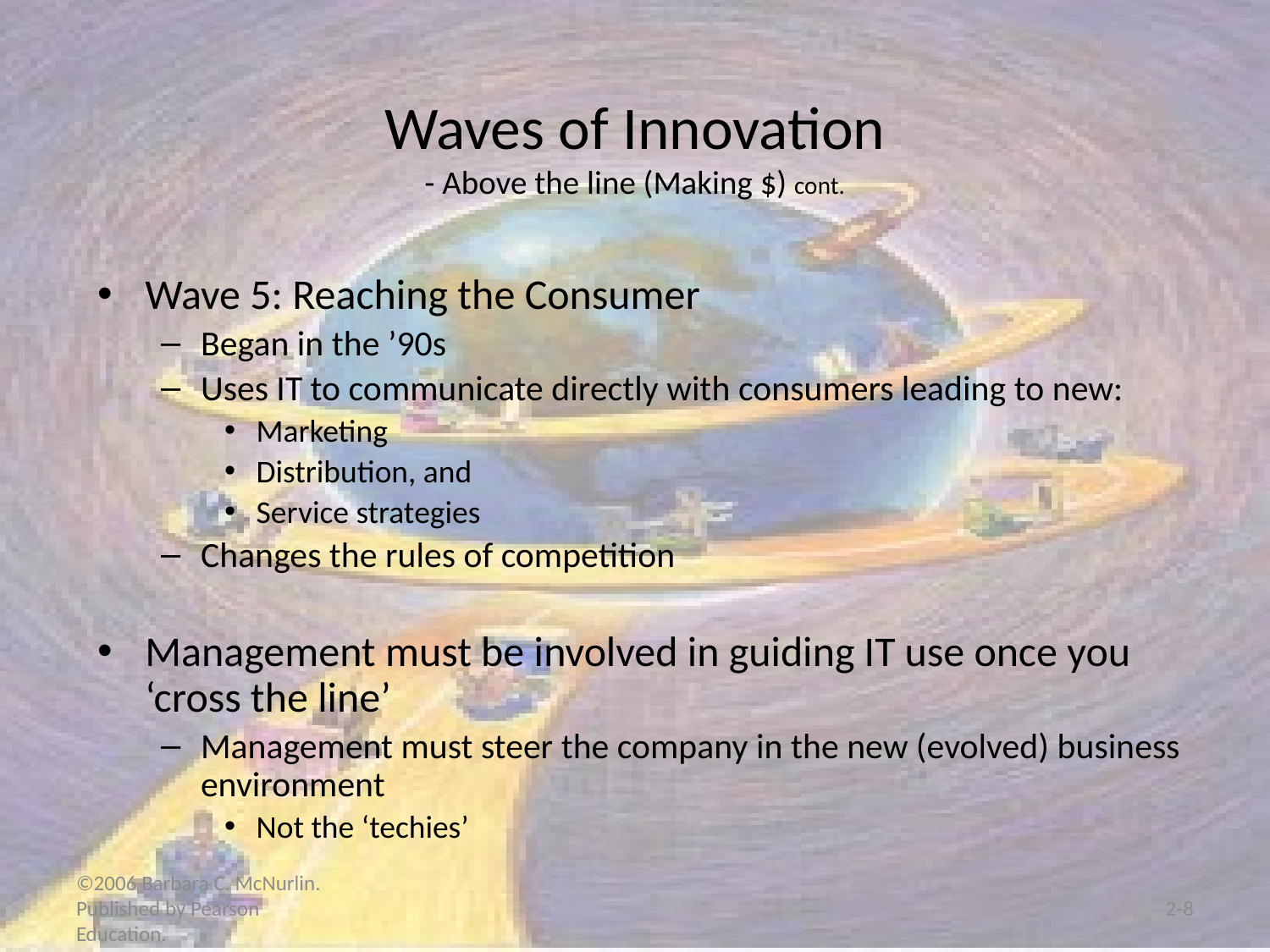

# Waves of Innovation - Above the line (Making $) cont.
Wave 5: Reaching the Consumer
Began in the ’90s
Uses IT to communicate directly with consumers leading to new:
Marketing
Distribution, and
Service strategies
Changes the rules of competition

Management must be involved in guiding IT use once you ‘cross the line’
Management must steer the company in the new (evolved) business environment
Not the ‘techies’
©2006 Barbara C. McNurlin. Published by Pearson Education.
2-8